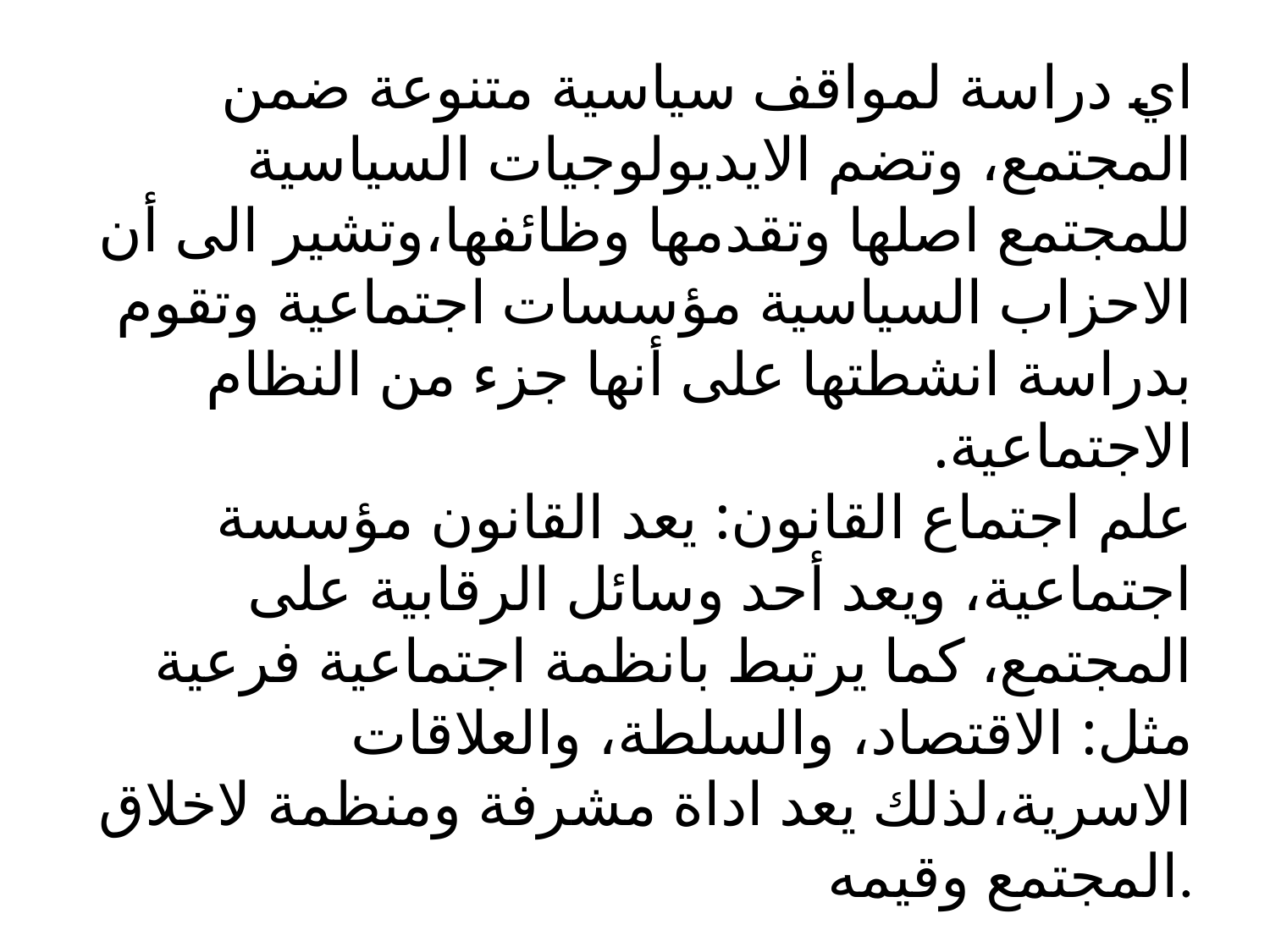

# اي دراسة لمواقف سياسية متنوعة ضمن المجتمع، وتضم الايديولوجيات السياسية للمجتمع اصلها وتقدمها وظائفها،وتشير الى أن الاحزاب السياسية مؤسسات اجتماعية وتقوم بدراسة انشطتها على أنها جزء من النظام  الاجتماعية. علم اجتماع القانون: يعد القانون مؤسسة اجتماعية، ويعد أحد وسائل الرقابية على المجتمع، كما يرتبط بانظمة اجتماعية فرعية مثل: الاقتصاد، والسلطة، والعلاقات الاسرية،لذلك يعد اداة مشرفة ومنظمة لاخلاق المجتمع وقيمه.